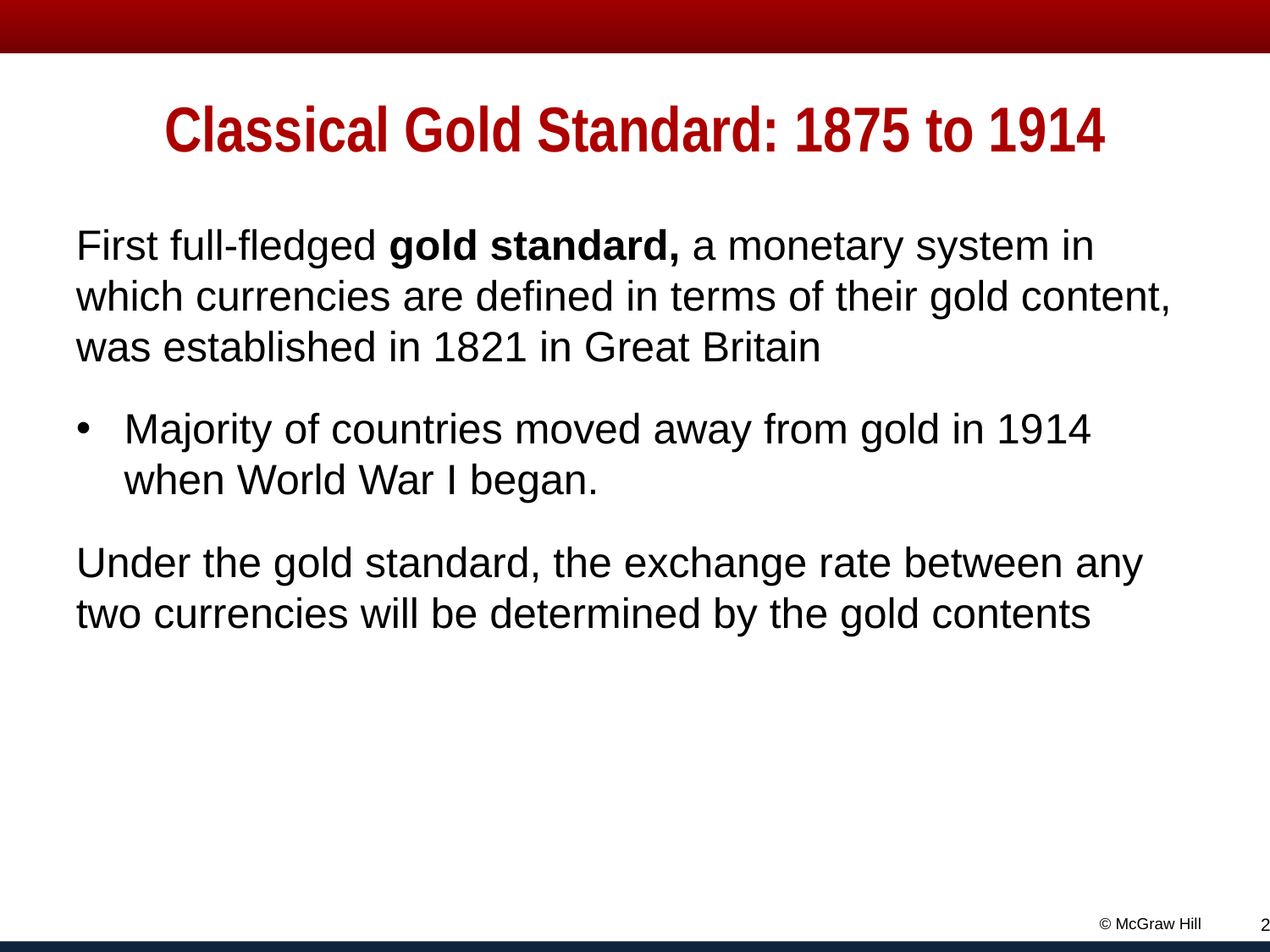

# Classical Gold Standard: 18 75 to 19 14
First full-fledged gold standard, a monetary system in which currencies are defined in terms of their gold content, was established in 18 21 in Great Britain
Majority of countries moved away from gold in 19 14 when World War I began.
Under the gold standard, the exchange rate between any two currencies will be determined by the gold contents